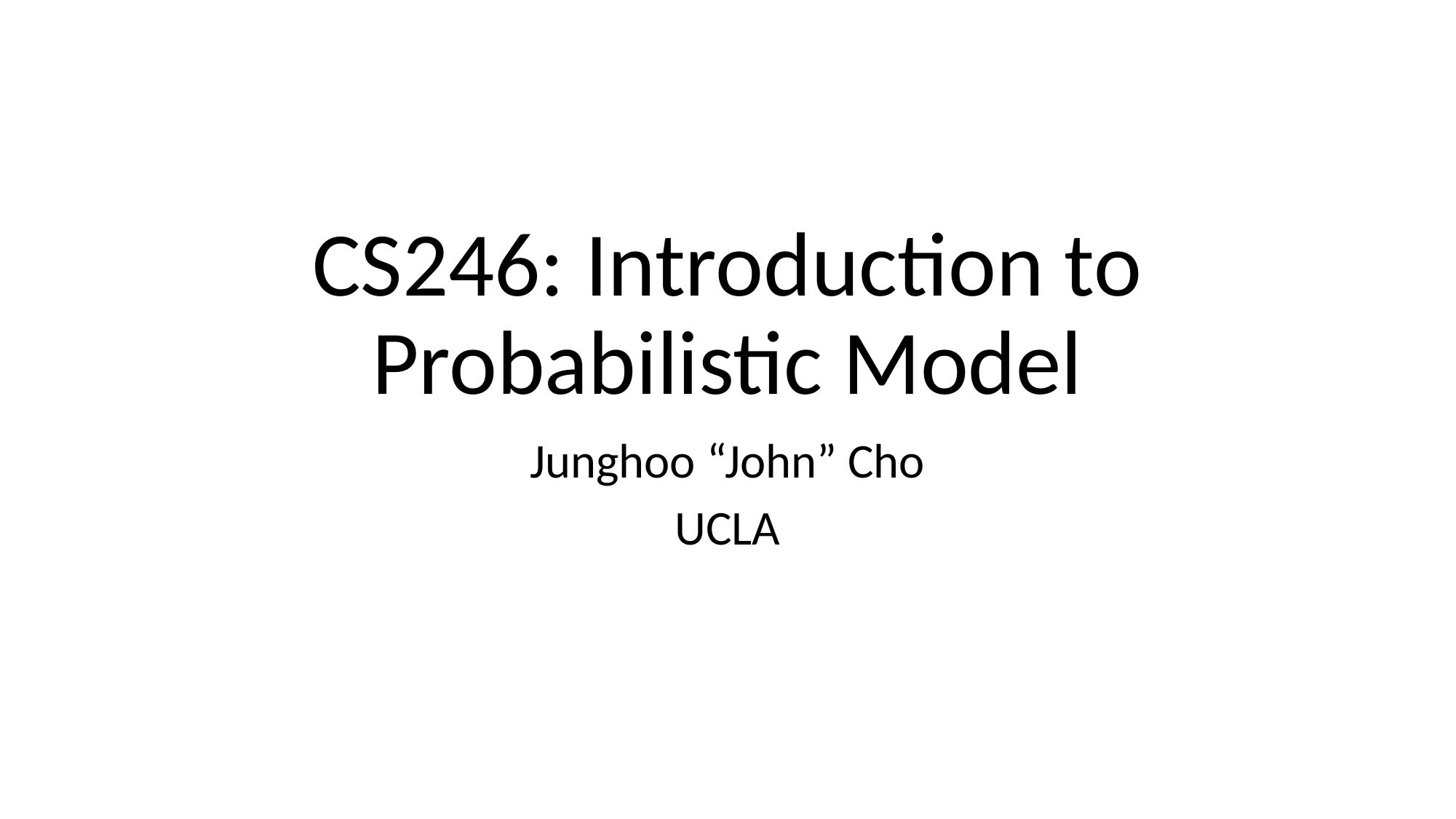

# CS246: Introduction to Probabilistic Model
Junghoo “John” Cho
UCLA